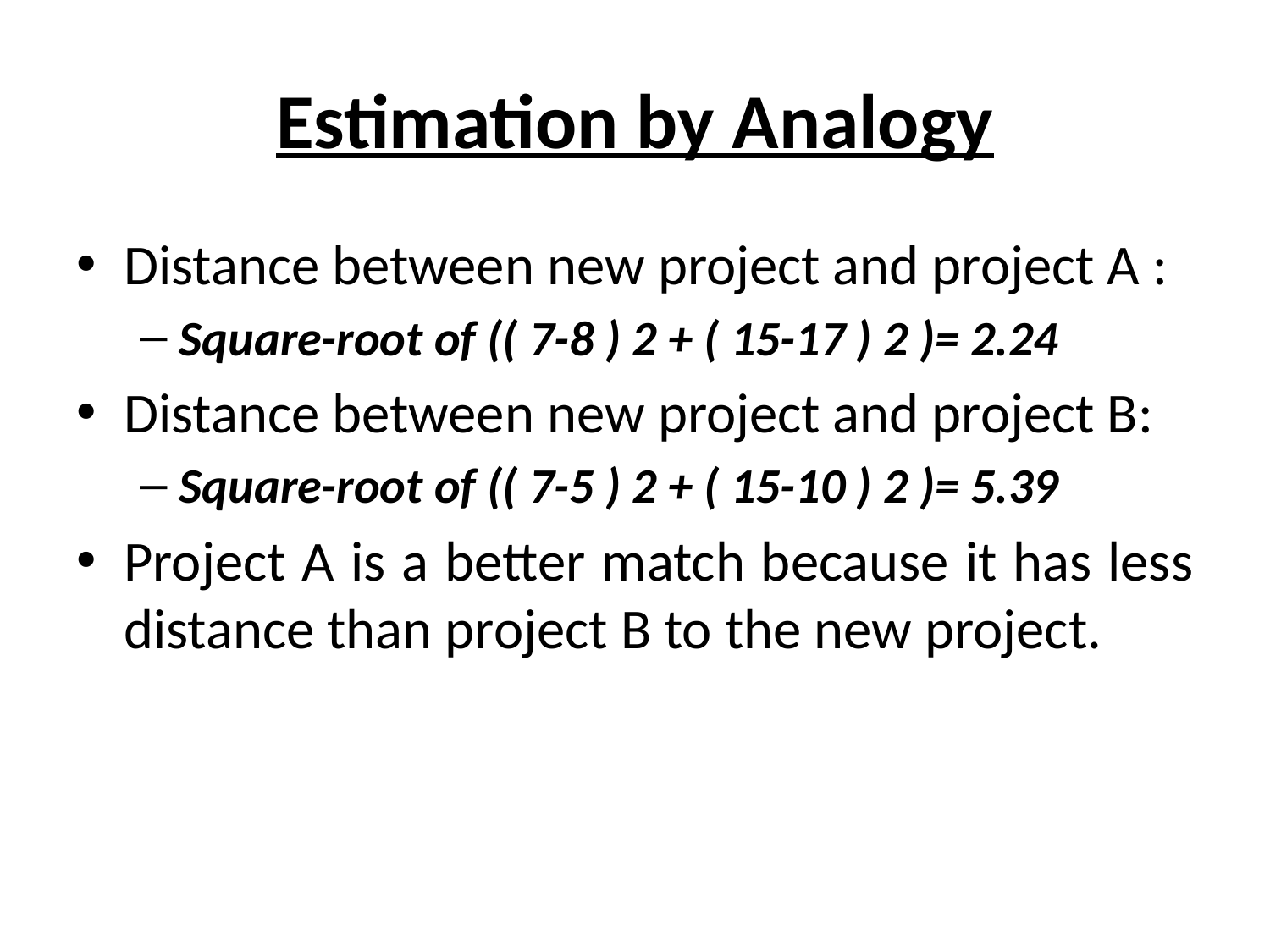

# Estimation by Analogy
Distance between new project and project A :
Square-root of (( 7-8 ) 2 + ( 15-17 ) 2 )= 2.24
Distance between new project and project B:
Square-root of (( 7-5 ) 2 + ( 15-10 ) 2 )= 5.39
Project A is a better match because it has less distance than project B to the new project.